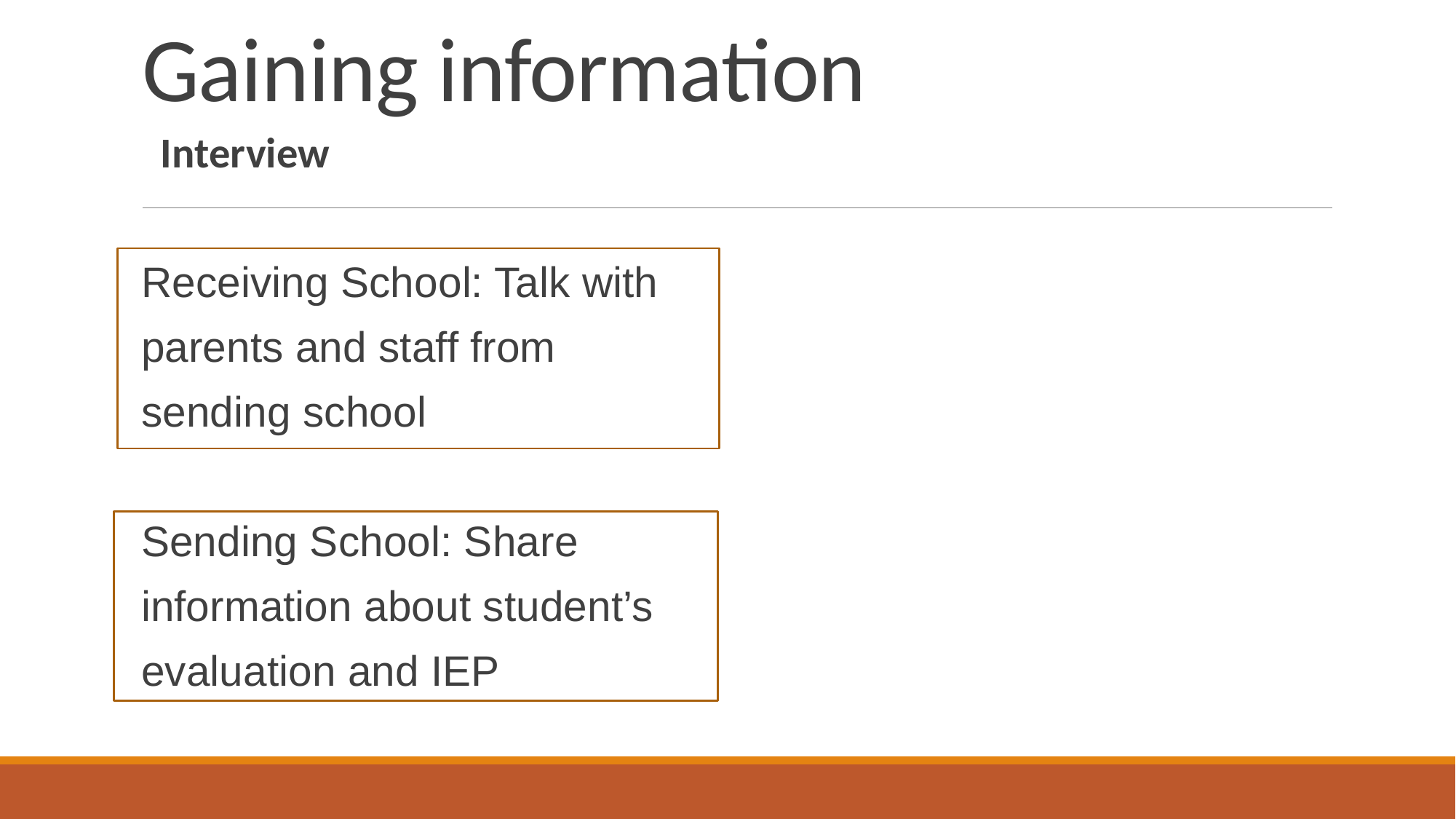

# Gaining information
  Interview

Receiving School: Talk with
parents and staff from
sending school

Sending School: Share
information about student’s
evaluation and IEP